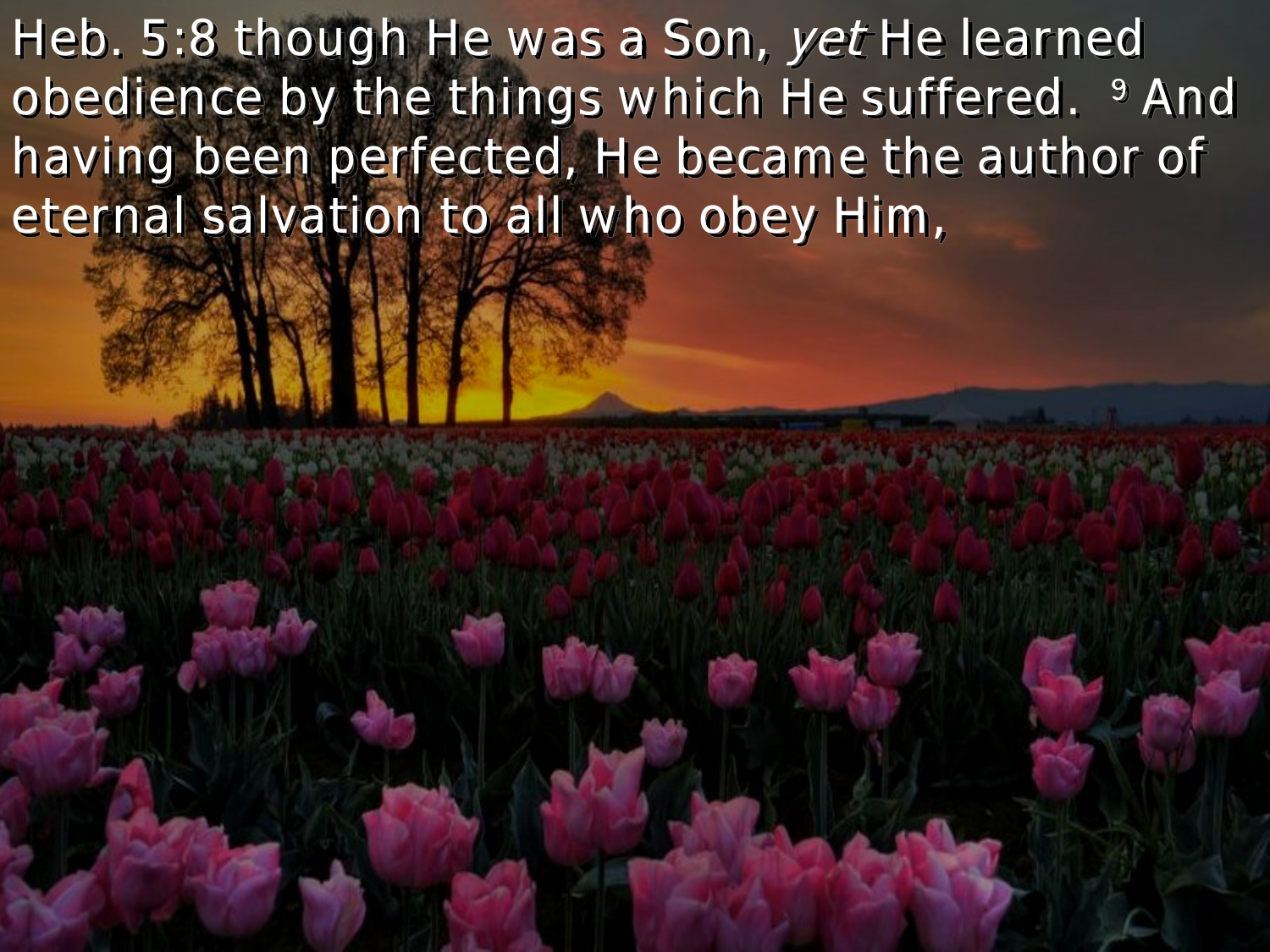

Heb. 5:8 though He was a Son, yet He learned obedience by the things which He suffered.  9 And having been perfected, He became the author of eternal salvation to all who obey Him,